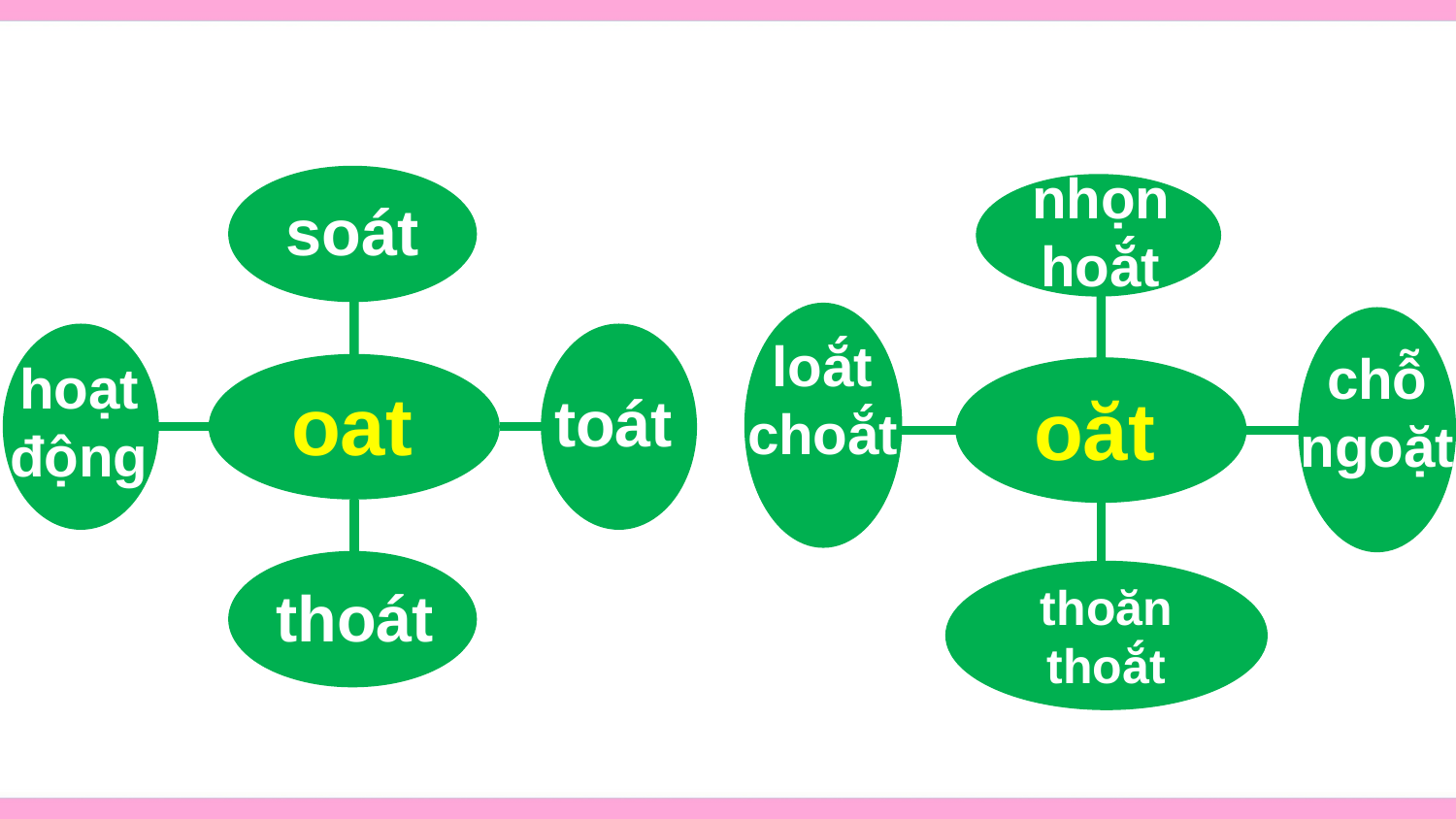

nhọn
hoắt

soát
loắt choắt

chỗ ngoặt

hoạt
động

toát

oat
oăt

thoát
thoăn
thoắt